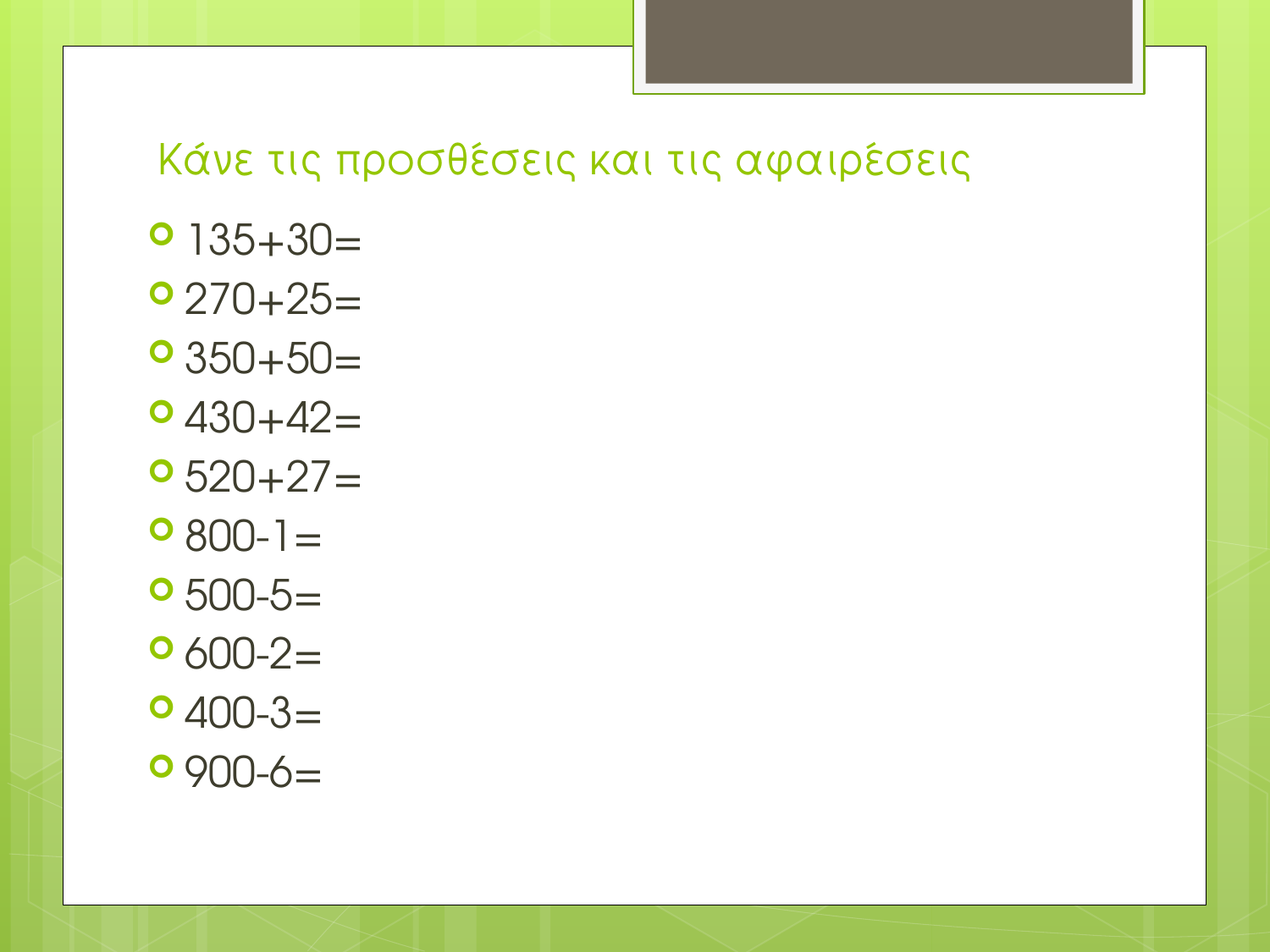

# Κάνε τις προσθέσεις και τις αφαιρέσεις
135+30=
270+25=
350+50=
430+42=
520+27=
800-1=
500-5=
600-2=
400-3=
900-6=